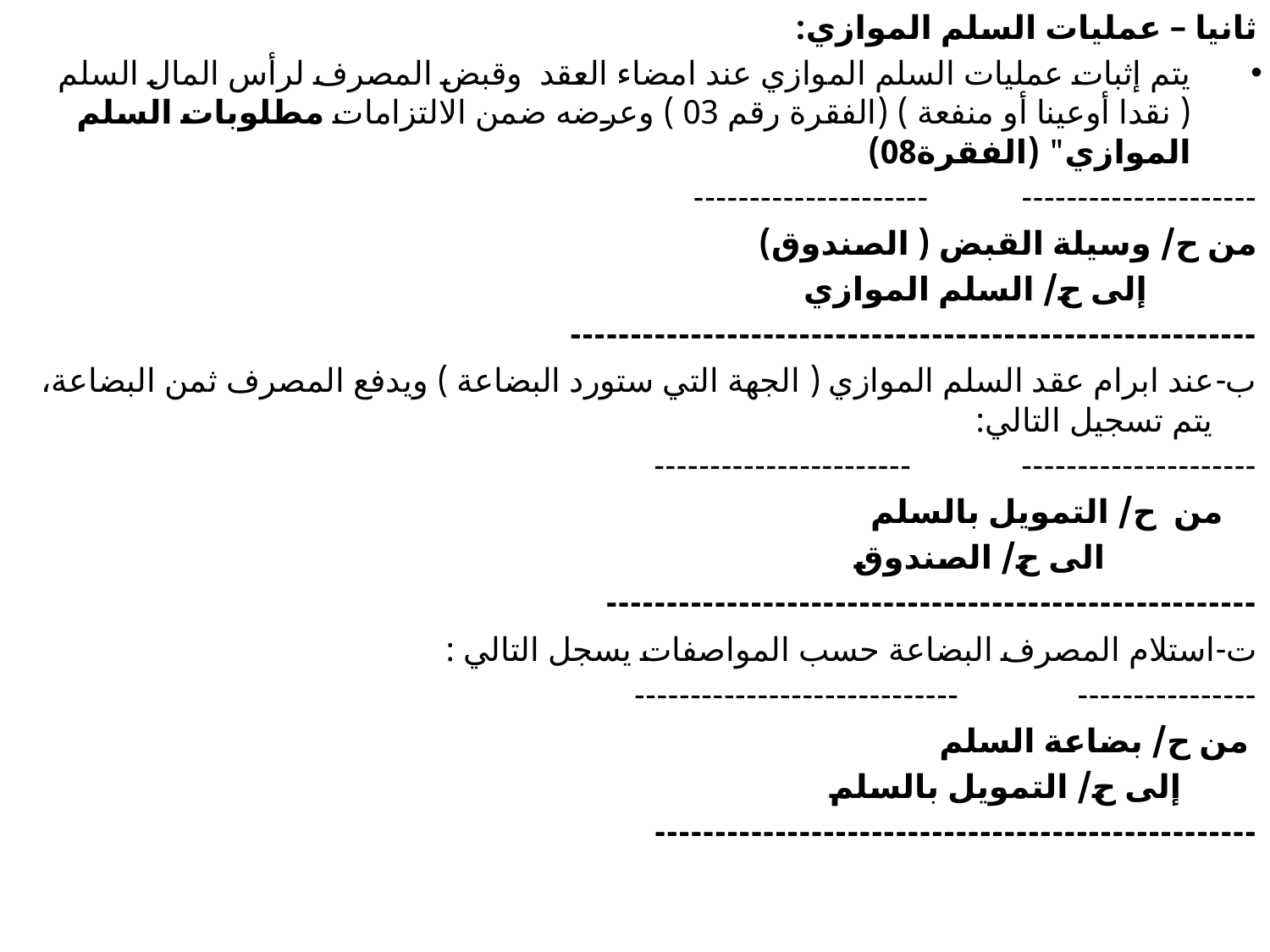

ثانيا – عمليات السلم الموازي:
يتم إثبات عمليات السلم الموازي عند امضاء العقد  وقبض المصرف لرأس المال السلم  ( نقدا أوعينا أو منفعة ) (الفقرة رقم 03 ) وعرضه ضمن الالتزامات مطلوبات السلم الموازي" (الفقرة08)
---------------------           ---------------------
من ح/ وسيلة القبض ( الصندوق)
             إلى ح/ السلم الموازي
---------------------------------------------------------
ب-عند ابرام عقد السلم الموازي ( الجهة التي ستورد البضاعة ) ويدفع المصرف ثمن البضاعة، يتم تسجيل التالي:
---------------------             -----------------------
    من  ح/ التمويل بالسلم
                  الى ح/ الصندوق
------------------------------------------------------
ت-استلام المصرف البضاعة حسب المواصفات يسجل التالي :
----------------              -----------------------------
 من ح/ بضاعة السلم
         إلى ح/ التمويل بالسلم
--------------------------------------------------